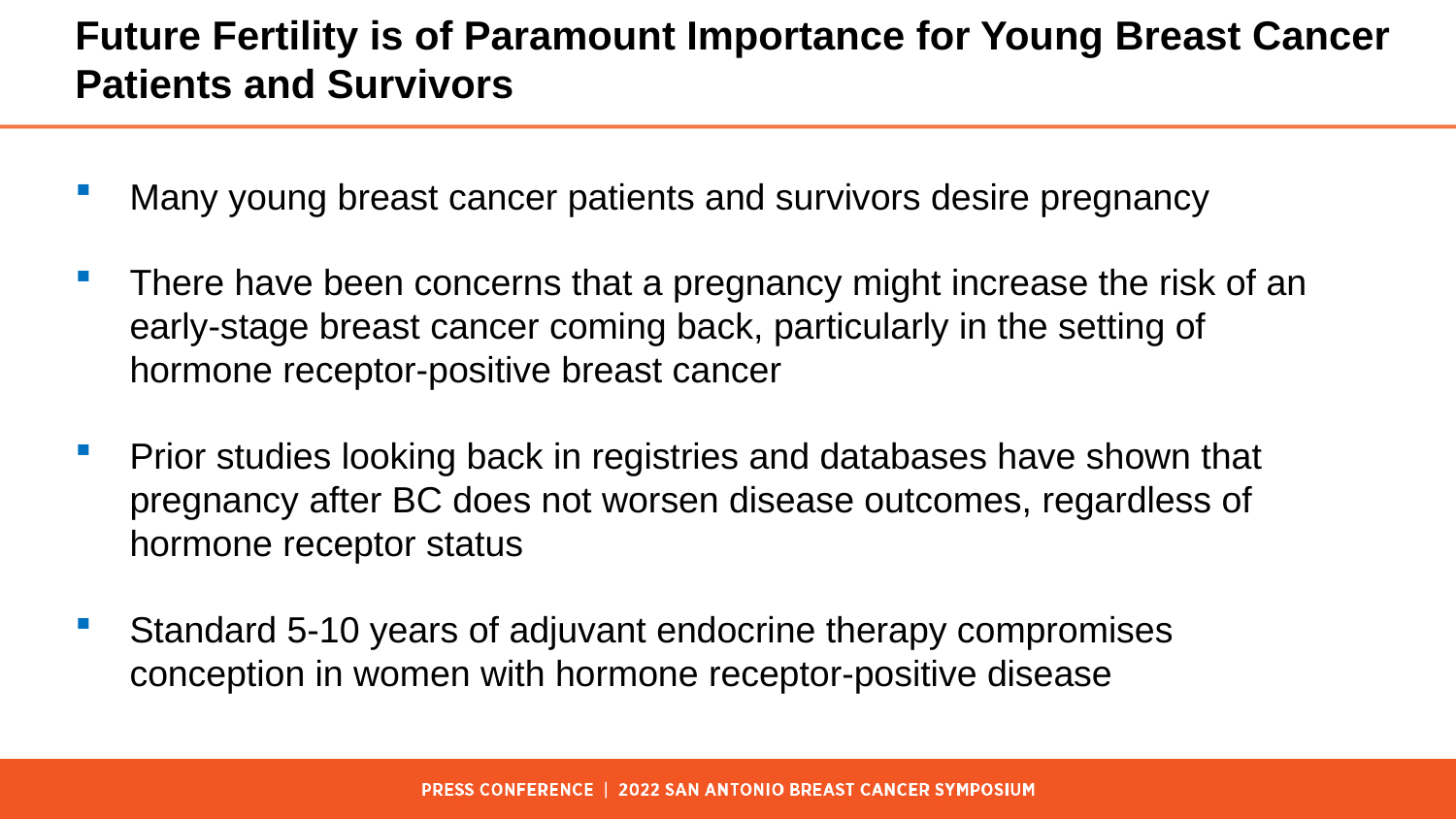

# Future Fertility is of Paramount Importance for Young Breast Cancer Patients and Survivors
Many young breast cancer patients and survivors desire pregnancy
There have been concerns that a pregnancy might increase the risk of an early-stage breast cancer coming back, particularly in the setting of hormone receptor-positive breast cancer
Prior studies looking back in registries and databases have shown that pregnancy after BC does not worsen disease outcomes, regardless of hormone receptor status
Standard 5-10 years of adjuvant endocrine therapy compromises
conception in women with hormone receptor-positive disease